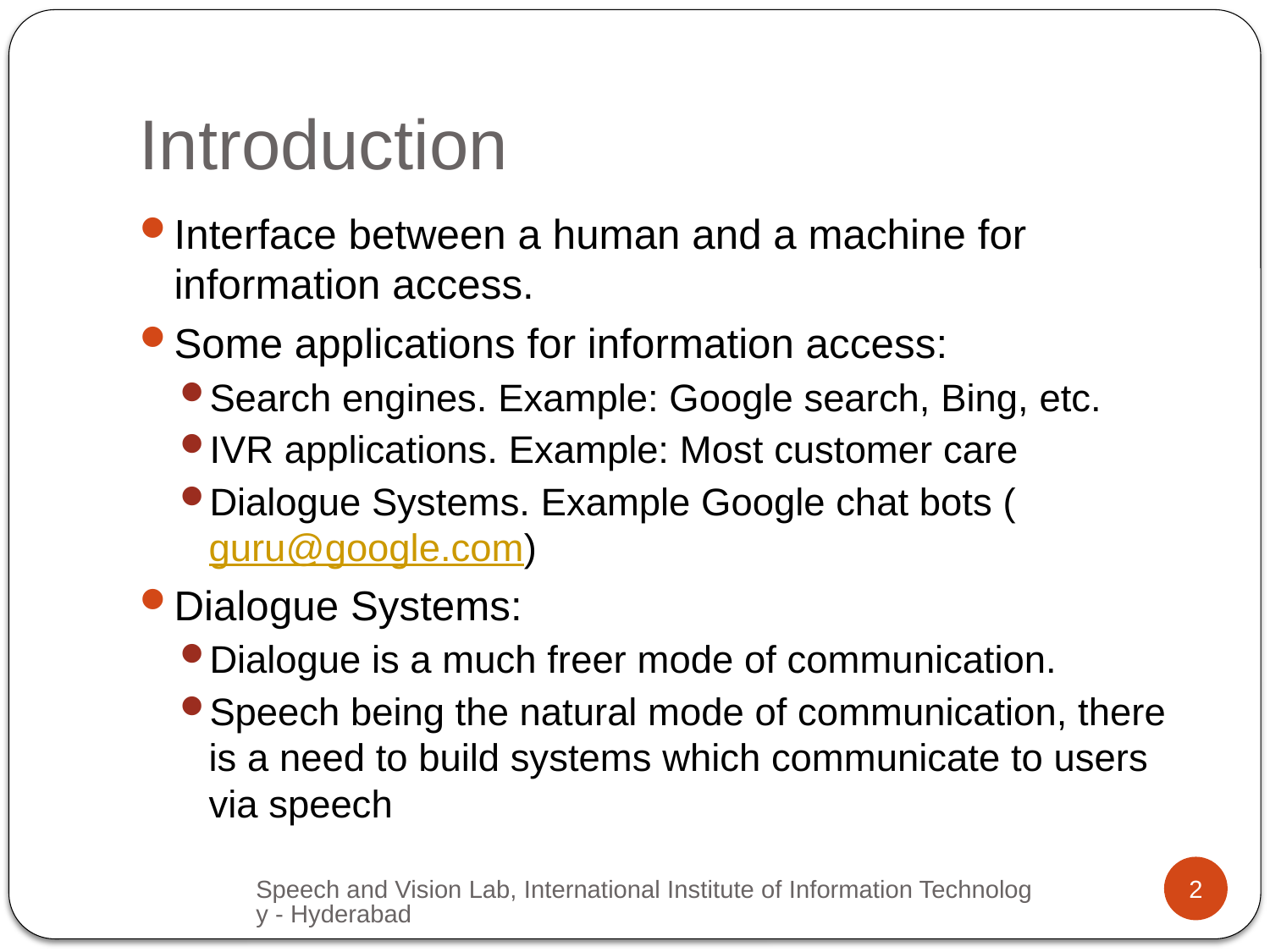

# Introduction
Interface between a human and a machine for information access.
Some applications for information access:
Search engines. Example: Google search, Bing, etc.
IVR applications. Example: Most customer care
Dialogue Systems. Example Google chat bots (guru@google.com)
Dialogue Systems:
Dialogue is a much freer mode of communication.
Speech being the natural mode of communication, there is a need to build systems which communicate to users via speech

Speech and Vision Lab, International Institute of Information Technology - Hyderabad
2